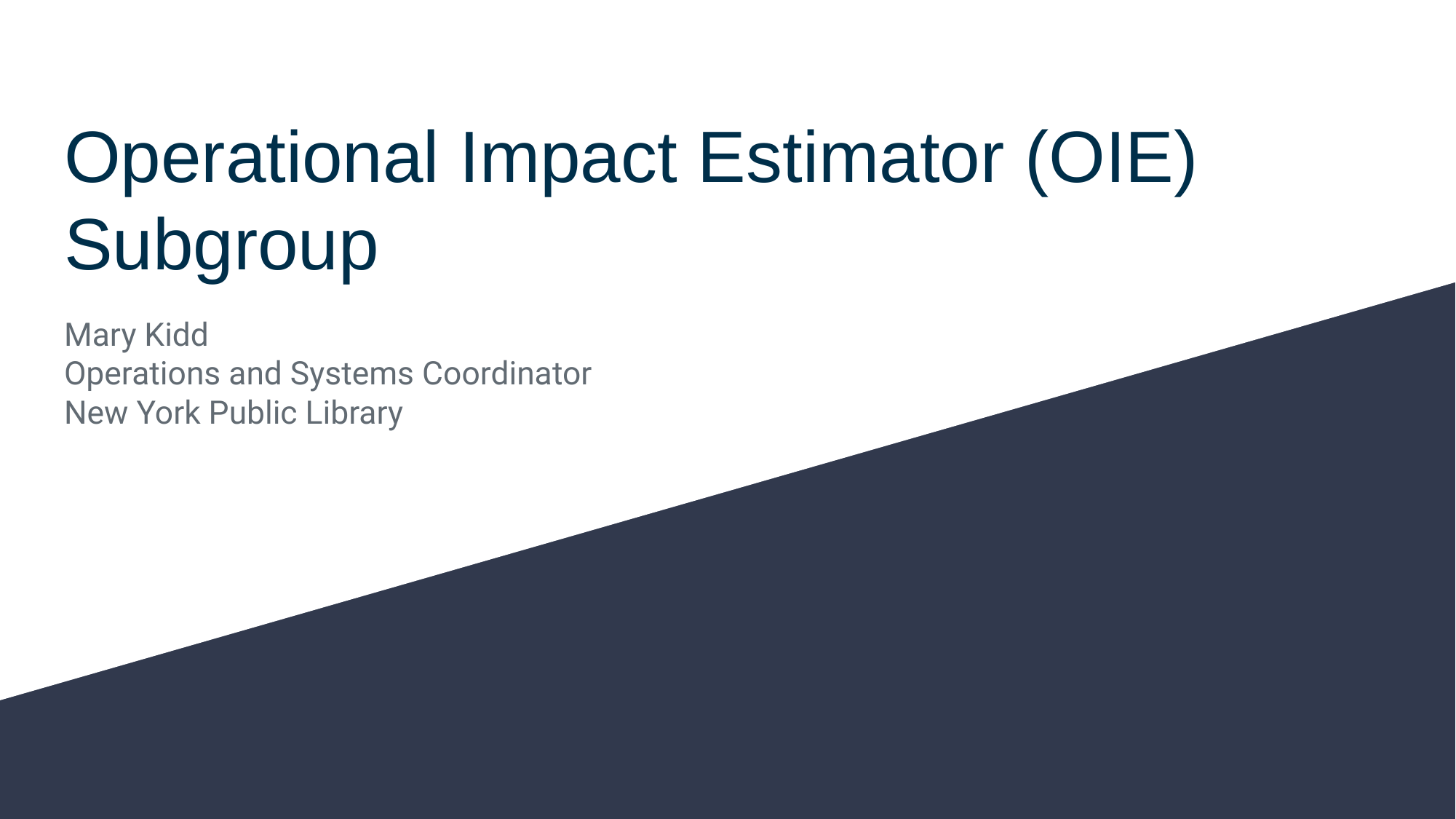

# Operational Impact Estimator (OIE) Subgroup
Mary Kidd
Operations and Systems Coordinator
New York Public Library